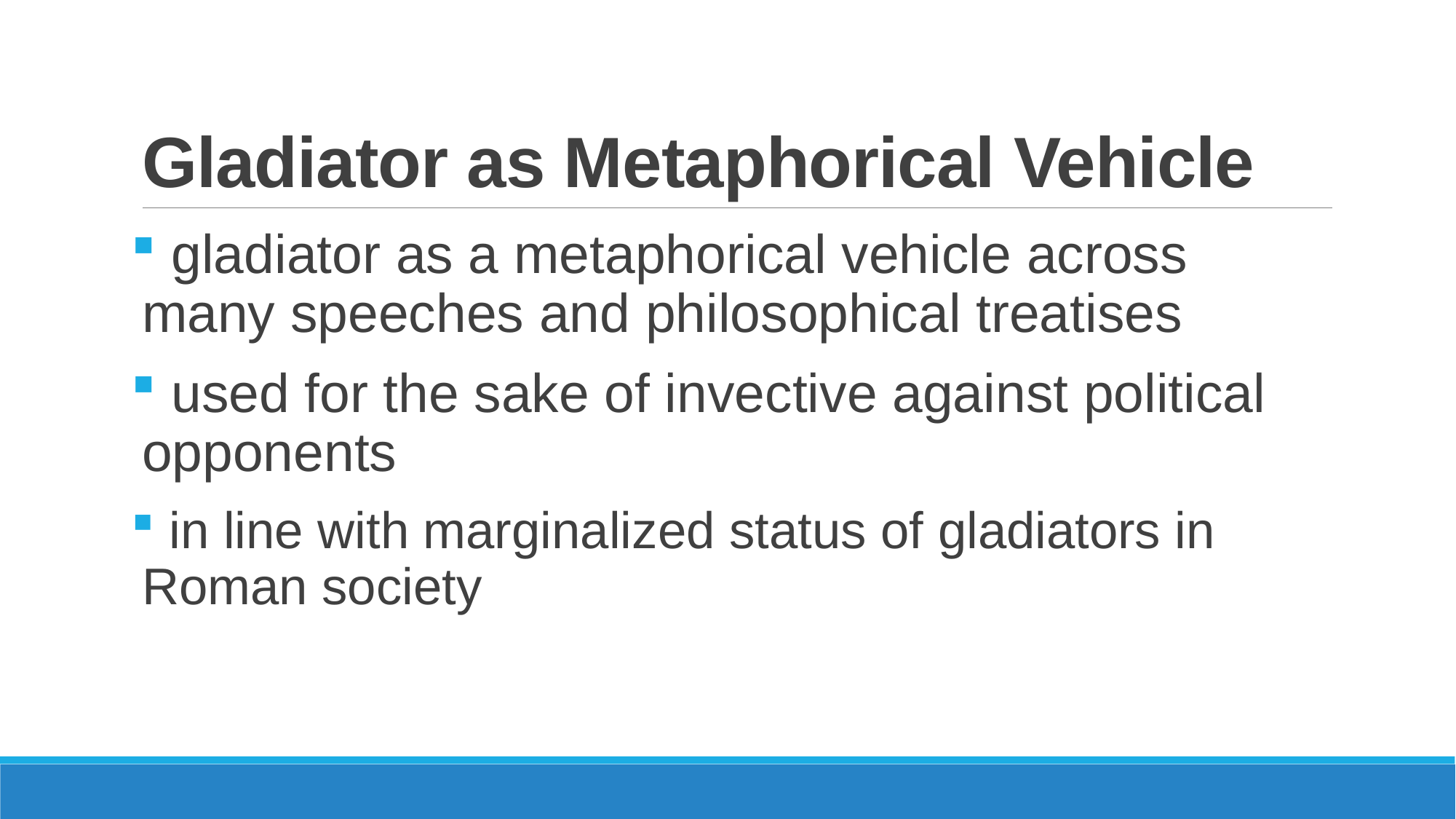

# Gladiator as Metaphorical Vehicle
 gladiator as a metaphorical vehicle across many speeches and philosophical treatises
 used for the sake of invective against political opponents
 in line with marginalized status of gladiators in Roman society